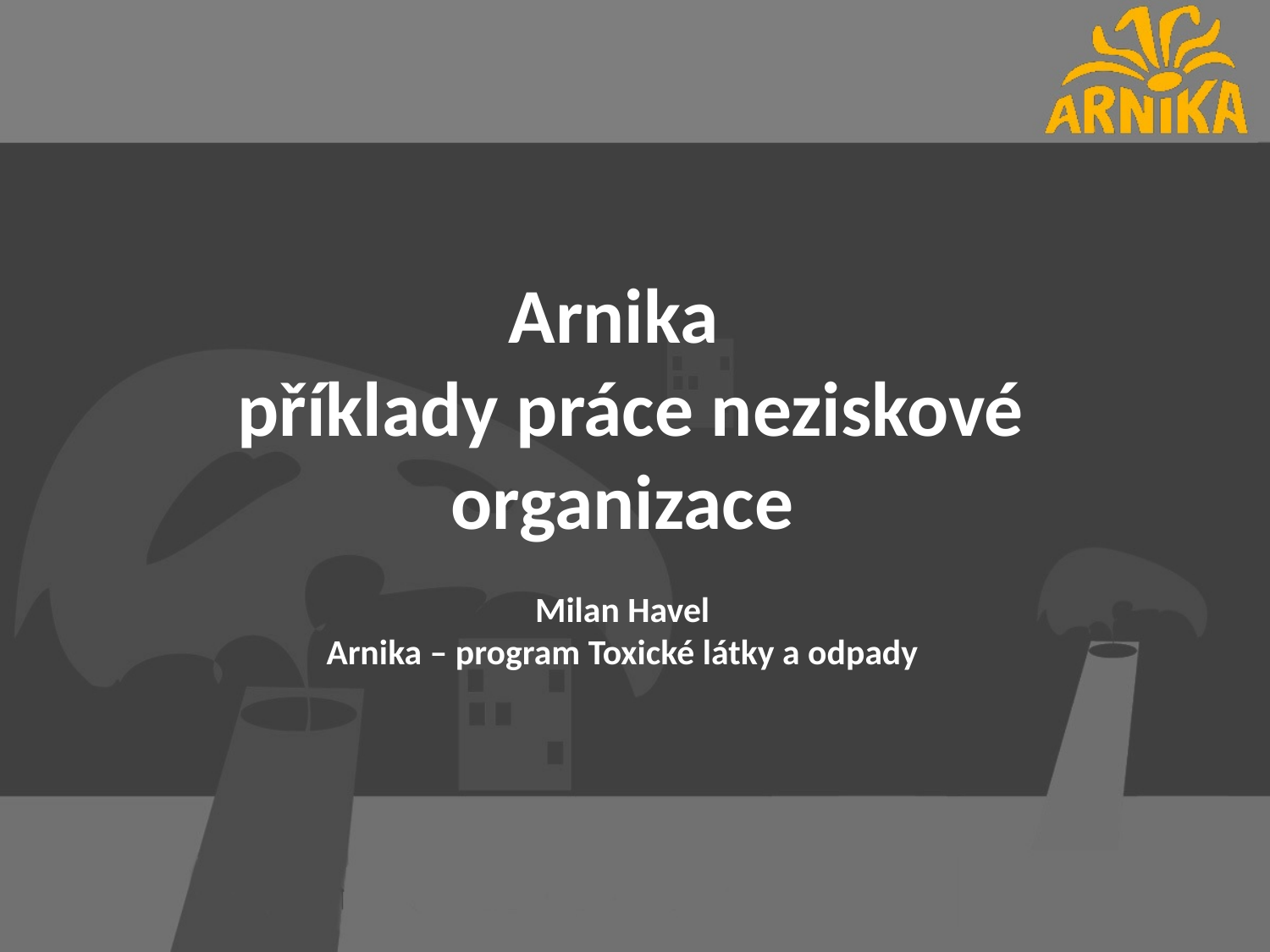

Arnika
 příklady práce neziskové organizace

Milan Havel
Arnika – program Toxické látky a odpady